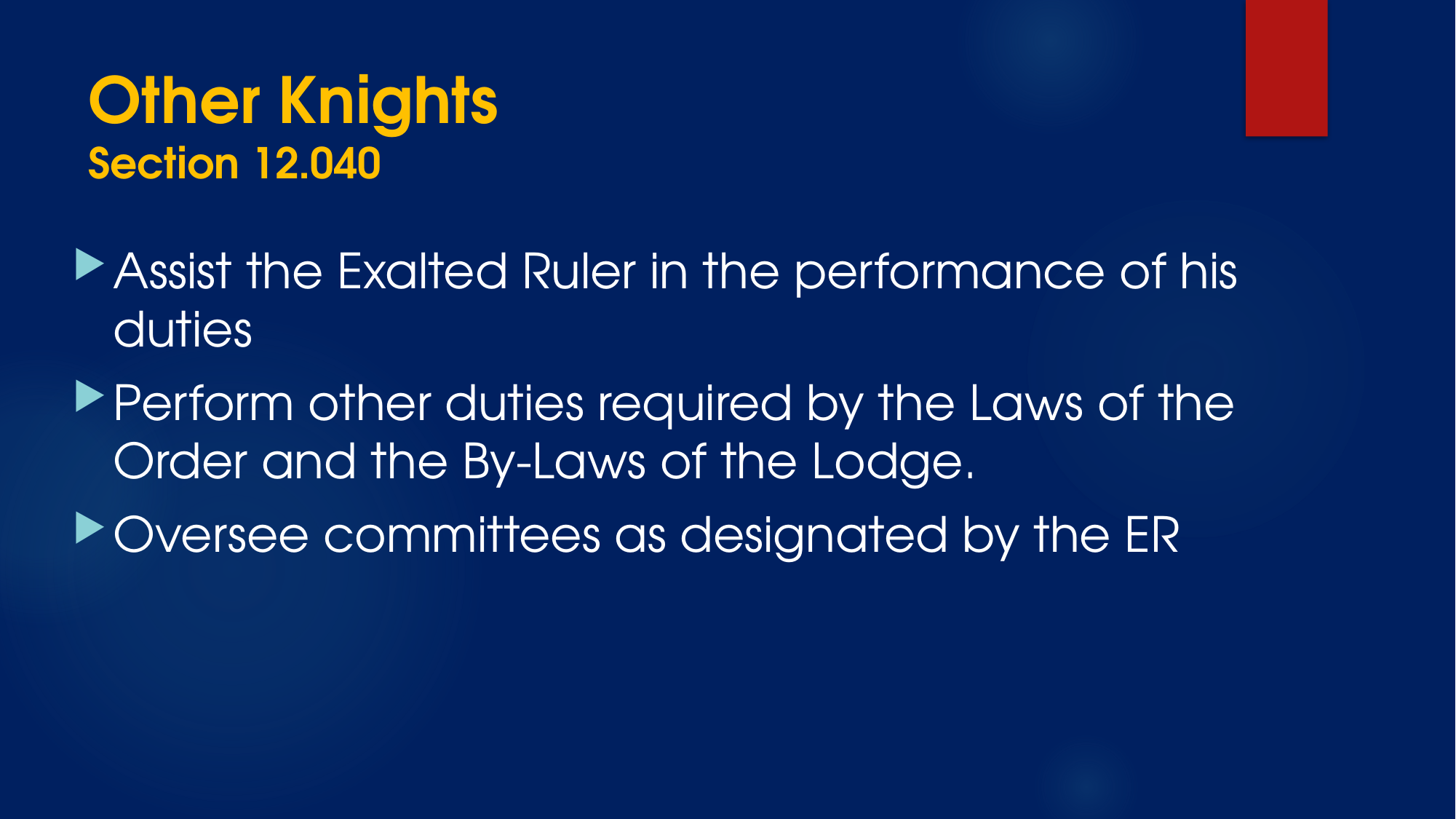

# Other Knights Section 12.040
Assist the Exalted Ruler in the performance of his duties
Perform other duties required by the Laws of the Order and the By-Laws of the Lodge.
Oversee committees as designated by the ER